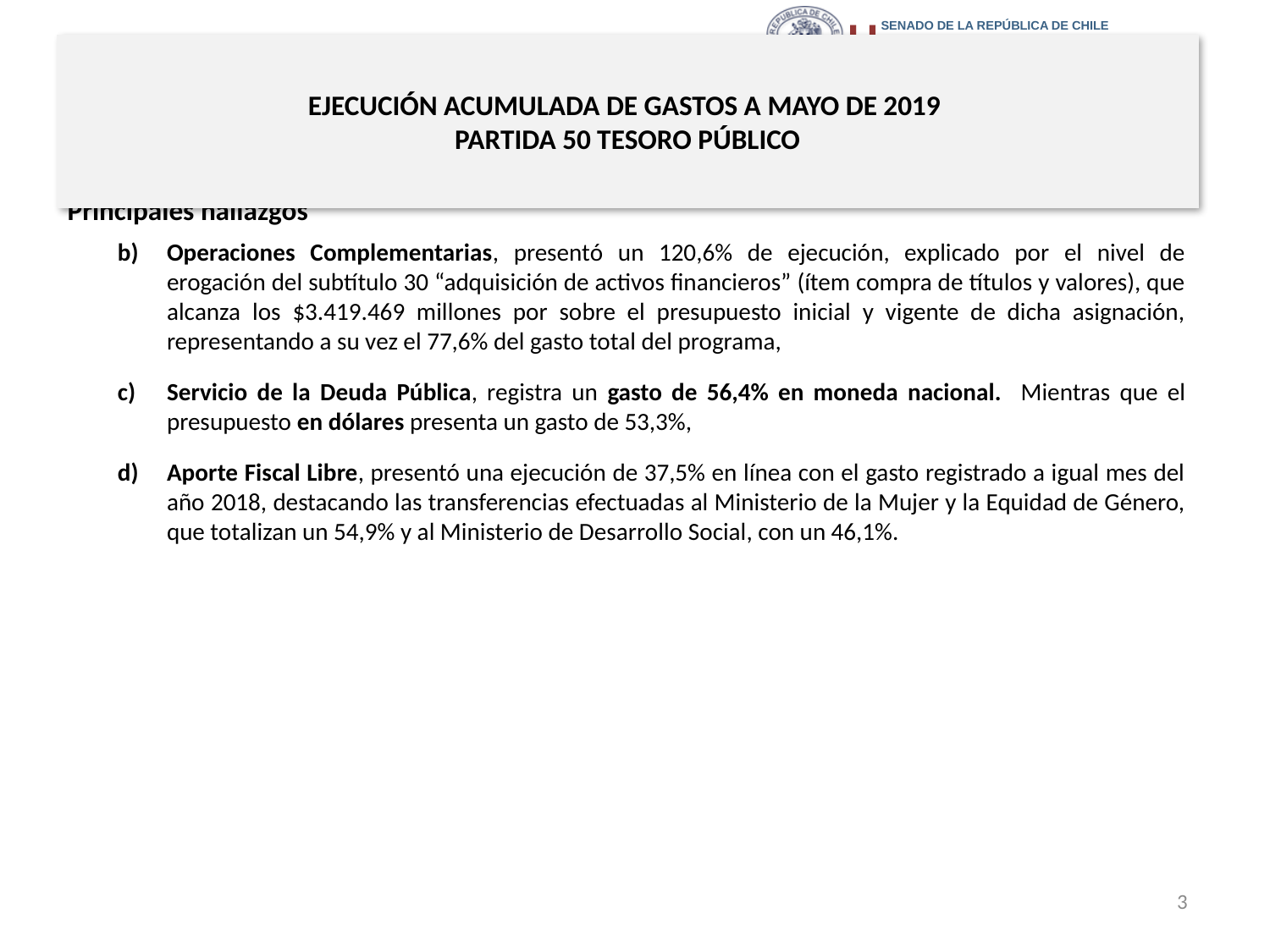

# EJECUCIÓN ACUMULADA DE GASTOS A MAYO DE 2019 PARTIDA 50 TESORO PÚBLICO
Principales hallazgos
Operaciones Complementarias, presentó un 120,6% de ejecución, explicado por el nivel de erogación del subtítulo 30 “adquisición de activos financieros” (ítem compra de títulos y valores), que alcanza los $3.419.469 millones por sobre el presupuesto inicial y vigente de dicha asignación, representando a su vez el 77,6% del gasto total del programa,
Servicio de la Deuda Pública, registra un gasto de 56,4% en moneda nacional.  Mientras que el presupuesto en dólares presenta un gasto de 53,3%,
Aporte Fiscal Libre, presentó una ejecución de 37,5% en línea con el gasto registrado a igual mes del año 2018, destacando las transferencias efectuadas al Ministerio de la Mujer y la Equidad de Género, que totalizan un 54,9% y al Ministerio de Desarrollo Social, con un 46,1%.
3